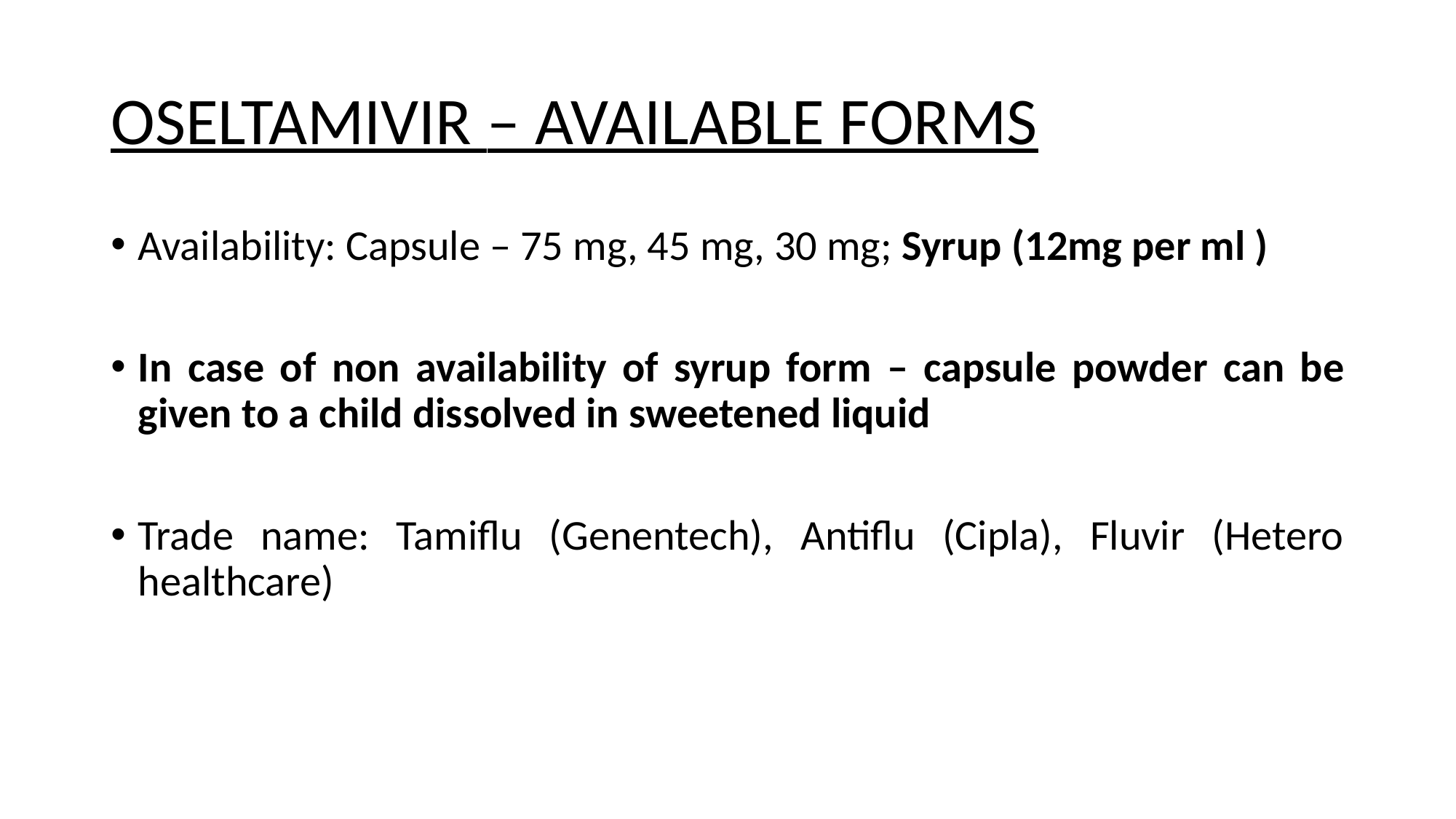

# OSELTAMIVIR – AVAILABLE FORMS
Availability: Capsule – 75 mg, 45 mg, 30 mg; Syrup (12mg per ml )

In case of non availability of syrup form – capsule powder can be given to a child dissolved in sweetened liquid

Trade name: Tamiflu (Genentech), Antiflu (Cipla), Fluvir (Hetero healthcare)